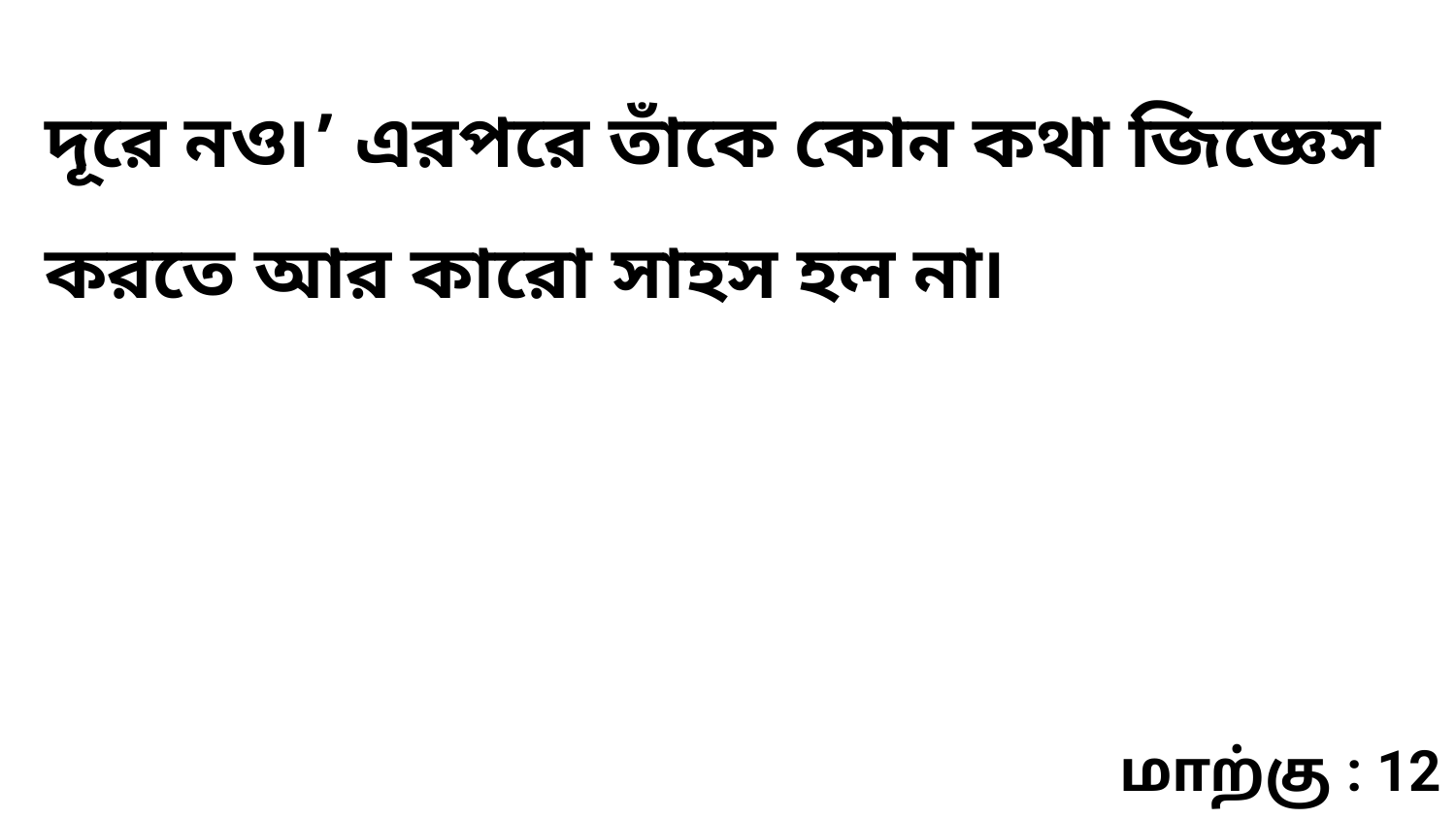

দূরে নও৷’ এরপরে তাঁকে কোন কথা জিজ্ঞেস করতে আর কারো সাহস হল না৷
மாற்கு : 12